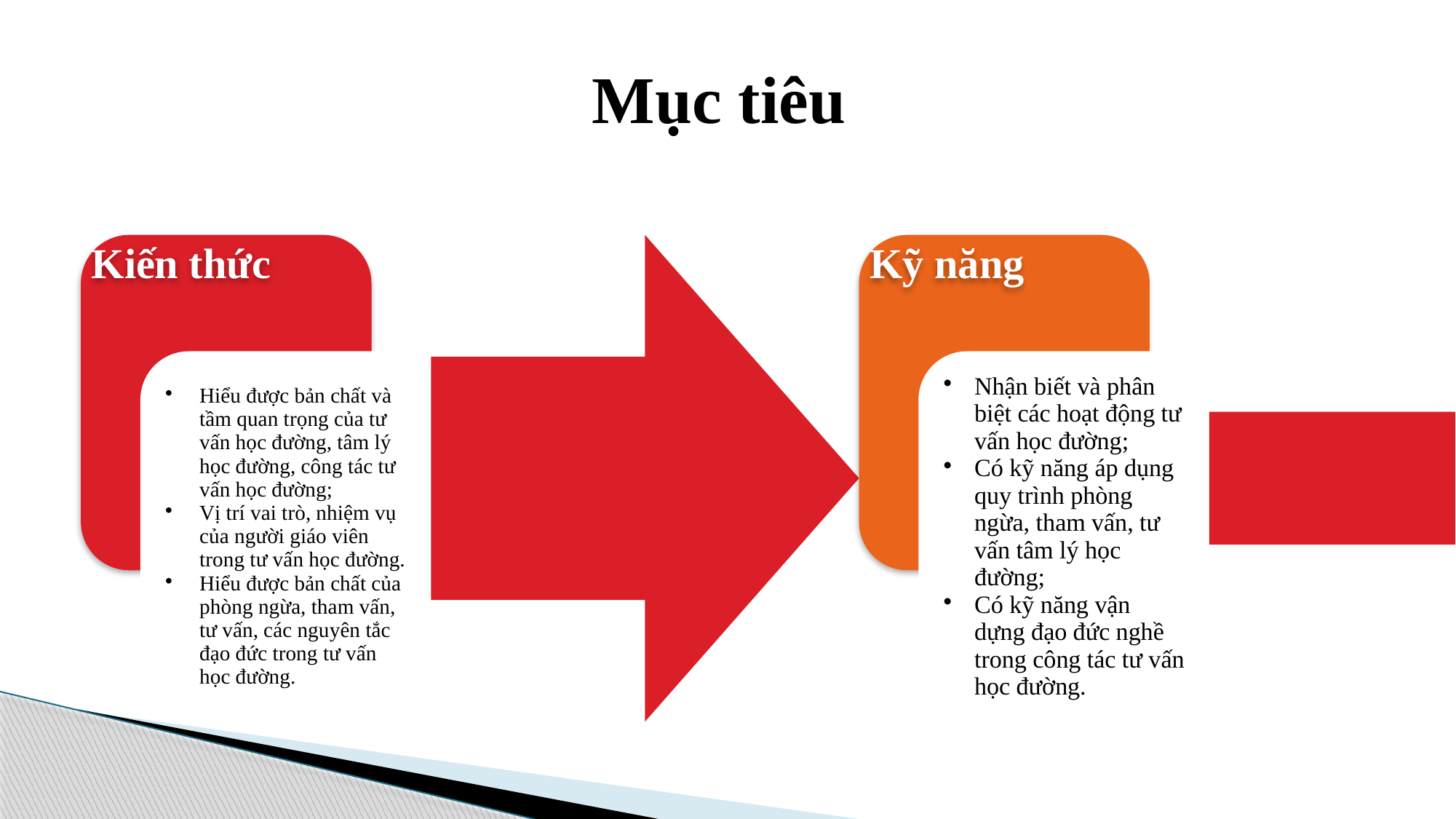

# Mục tiêu
Kiến thức
Nhận biết và phân biệt các hoạt động tư vấn học đường;
Kỹ năng
Hiểu được bản chất và tầm quan trọng của tư vấn học đường, tâm lý học đường, công tác tư vấn học đường;
Vị trí vai trò, nhiệm vụ của người giáo viên trong tư vấn học đường.
Hiểu được bản chất của phòng ngừa, tham vấn, tư vấn, các nguyên tắc đạo đức trong tư vấn học đường.
Có kỹ năng áp dụng quy trình phòng ngừa, tham vấn, tư vấn tâm lý học đường;
Có kỹ năng vận dựng đạo đức nghề trong công tác tư vấn học đường.